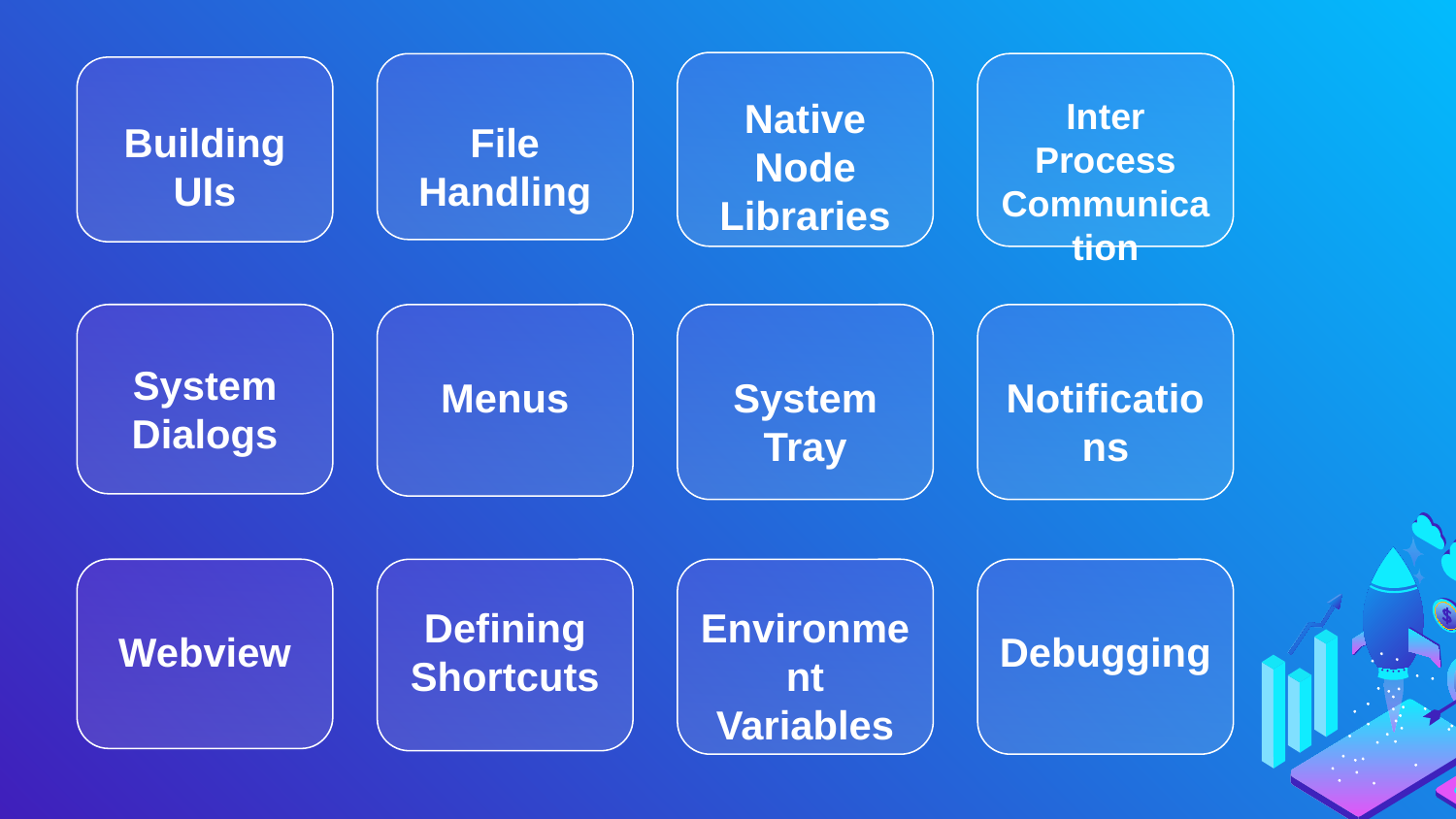

Native Node Libraries

Inter Process Communication

Building UIs
File Handling

System Dialogs
Menus

System Tray

Notifications

Defining Shortcuts

Environment Variables
Webview
Debugging